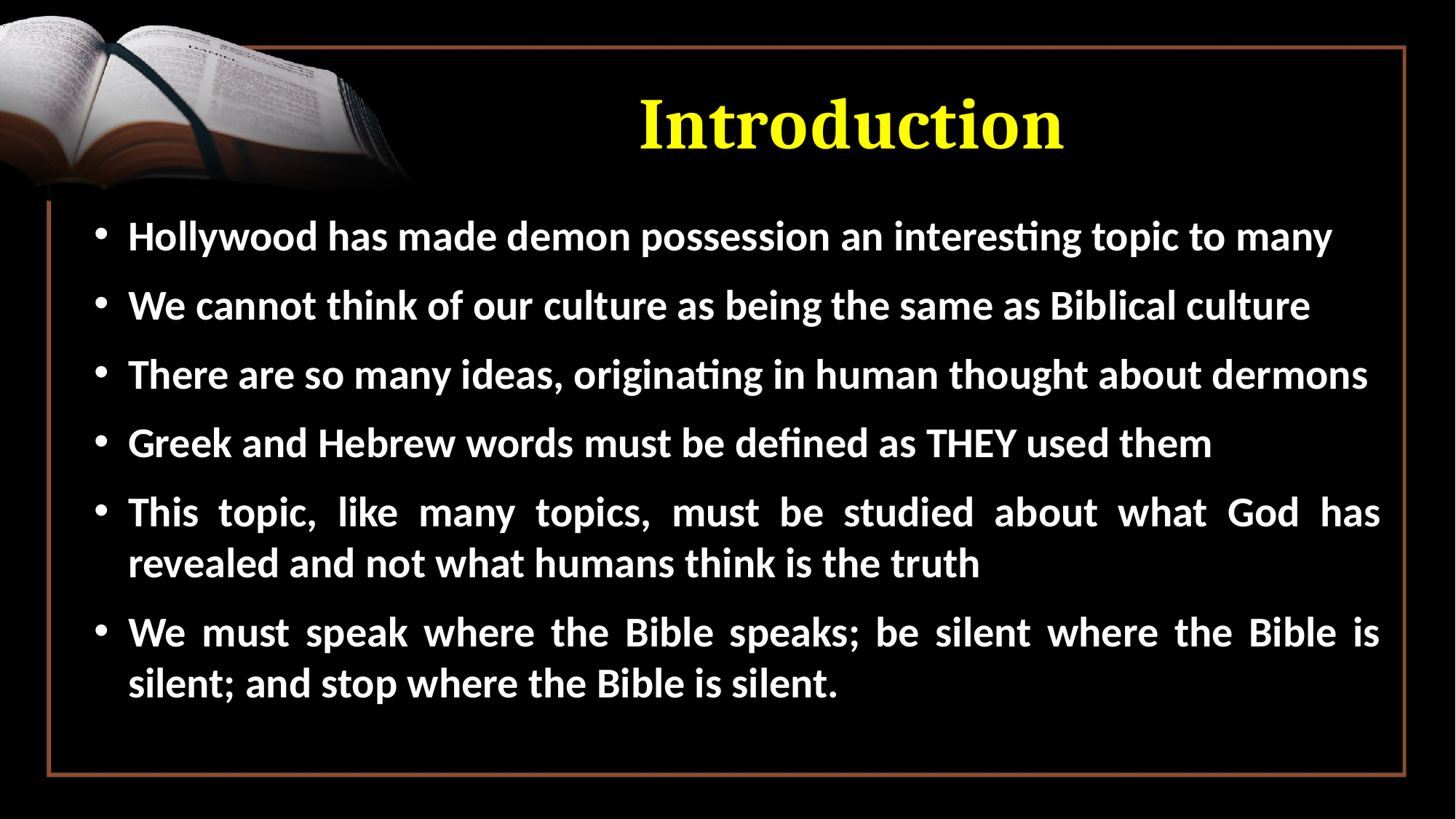

# Introduction

Hollywood has made demon possession an interesting topic to many
We cannot think of our culture as being the same as Biblical culture
There are so many ideas, originating in human thought about dermons
Greek and Hebrew words must be defined as THEY used them
This topic, like many topics, must be studied about what God has revealed and not what humans think is the truth
We must speak where the Bible speaks; be silent where the Bible is silent; and stop where the Bible is silent.